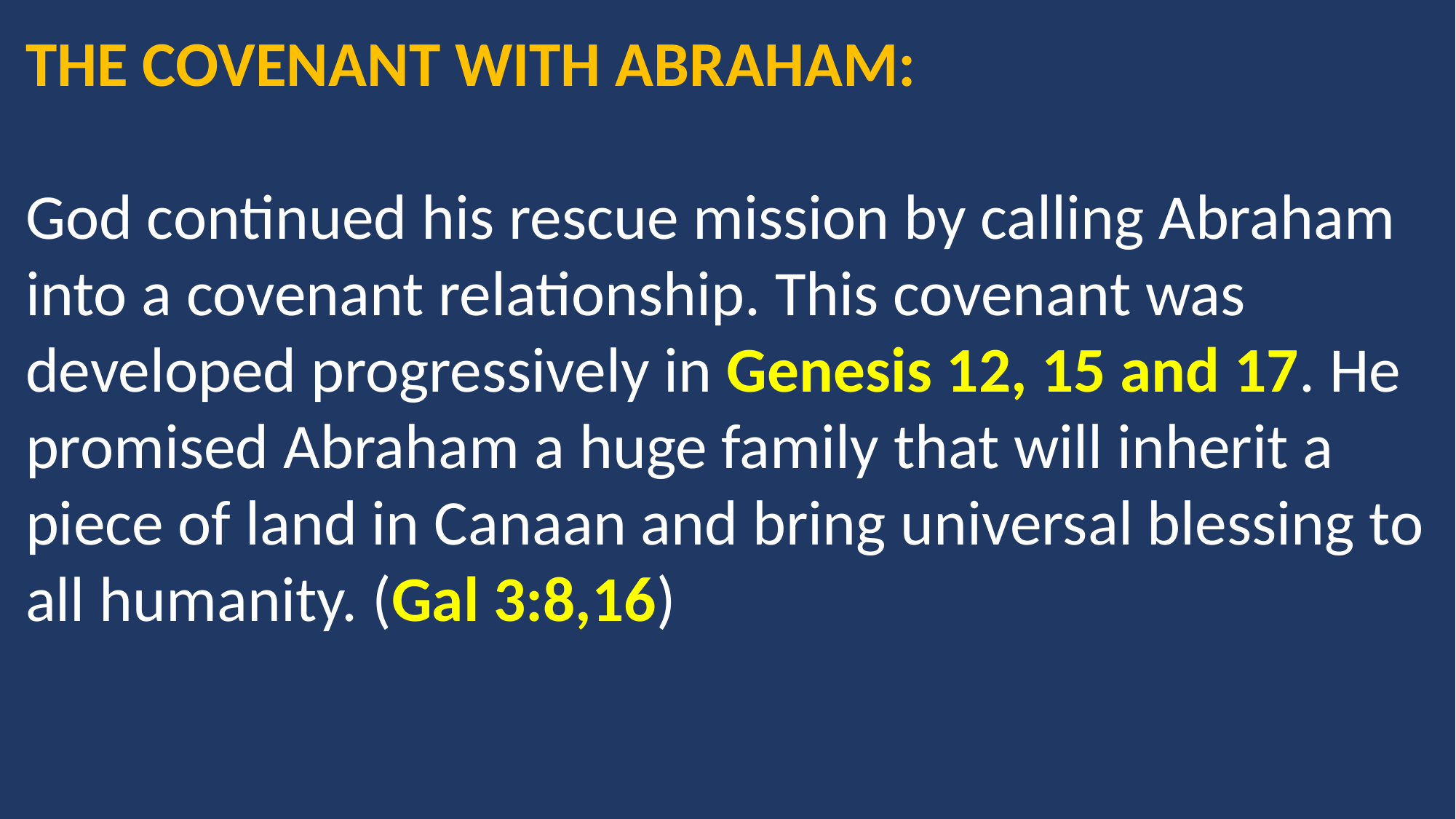

THE COVENANT WITH ABRAHAM:

God continued his rescue mission by calling Abraham into a covenant relationship. This covenant was developed progressively in Genesis 12, 15 and 17. He promised Abraham a huge family that will inherit a piece of land in Canaan and bring universal blessing to all humanity. (Gal 3:8,16)